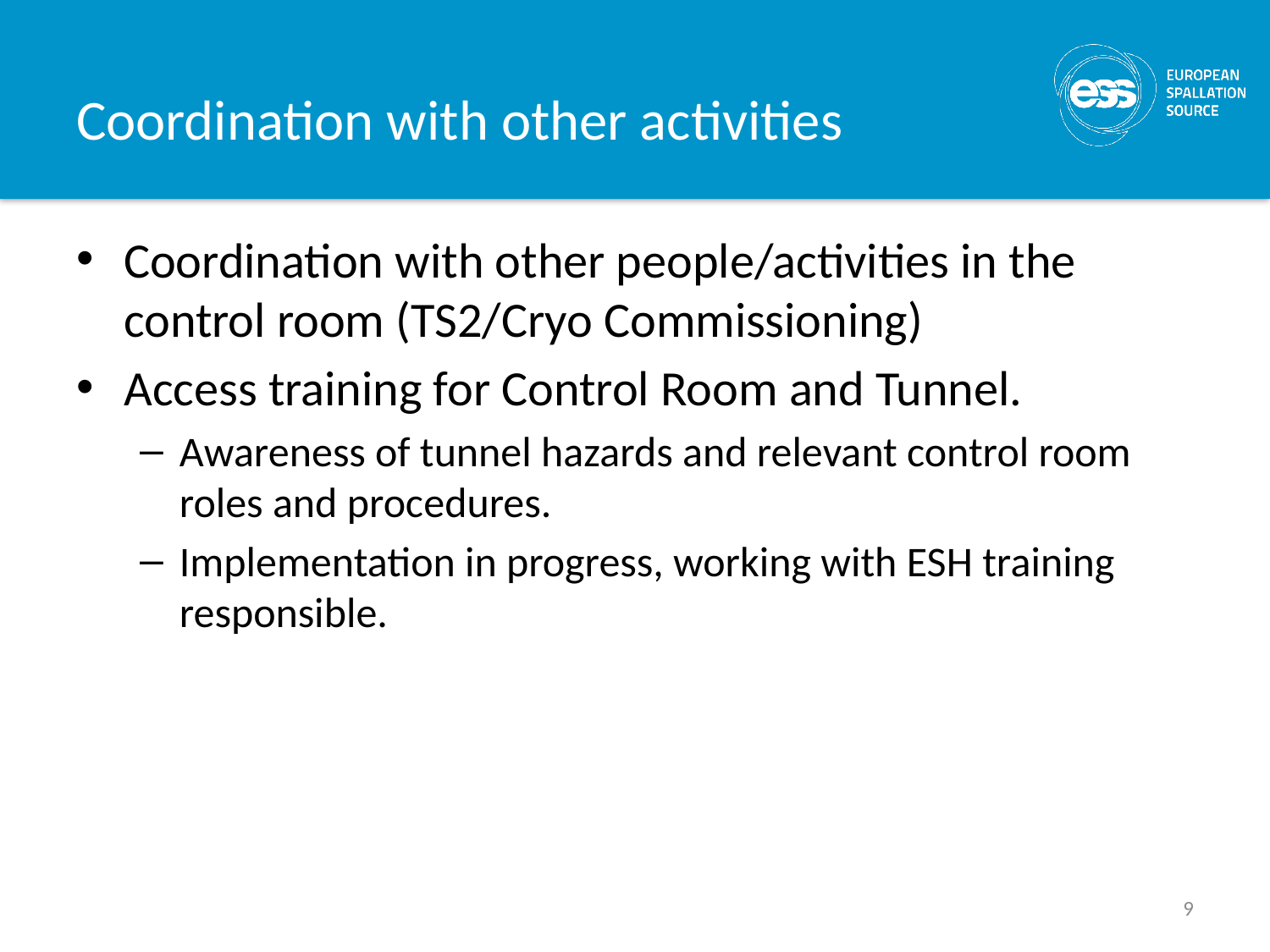

# Coordination with other activities
Coordination with other people/activities in the control room (TS2/Cryo Commissioning)
Access training for Control Room and Tunnel.
Awareness of tunnel hazards and relevant control room  roles and procedures.
Implementation in progress, working with ESH training responsible.

9